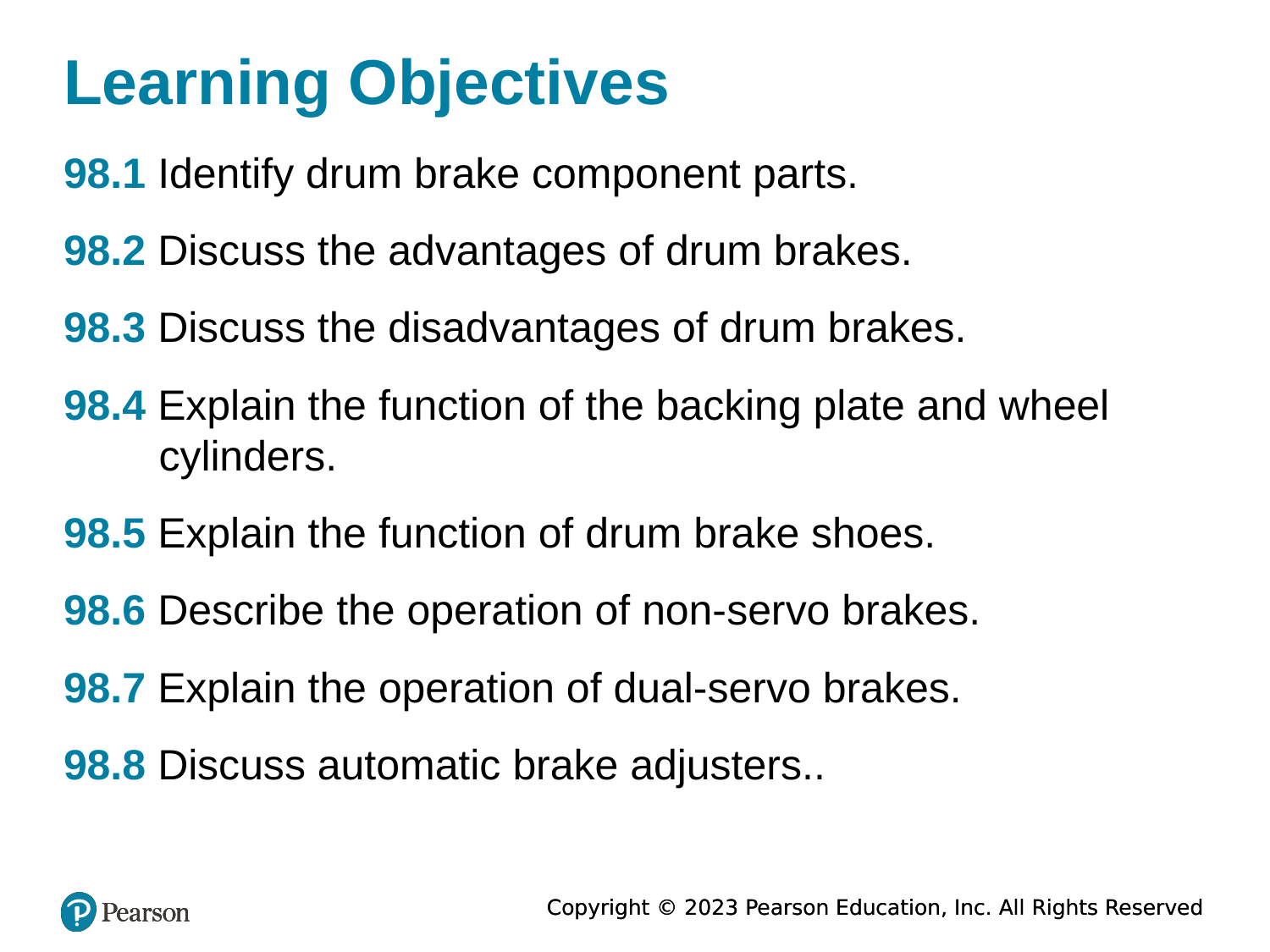

# Learning Objectives
98.1 Identify drum brake component parts.
98.2 Discuss the advantages of drum brakes.
98.3 Discuss the disadvantages of drum brakes.
98.4 Explain the function of the backing plate and wheel cylinders.
98.5 Explain the function of drum brake shoes.
98.6 Describe the operation of non-servo brakes.
98.7 Explain the operation of dual-servo brakes.
98.8 Discuss automatic brake adjusters..